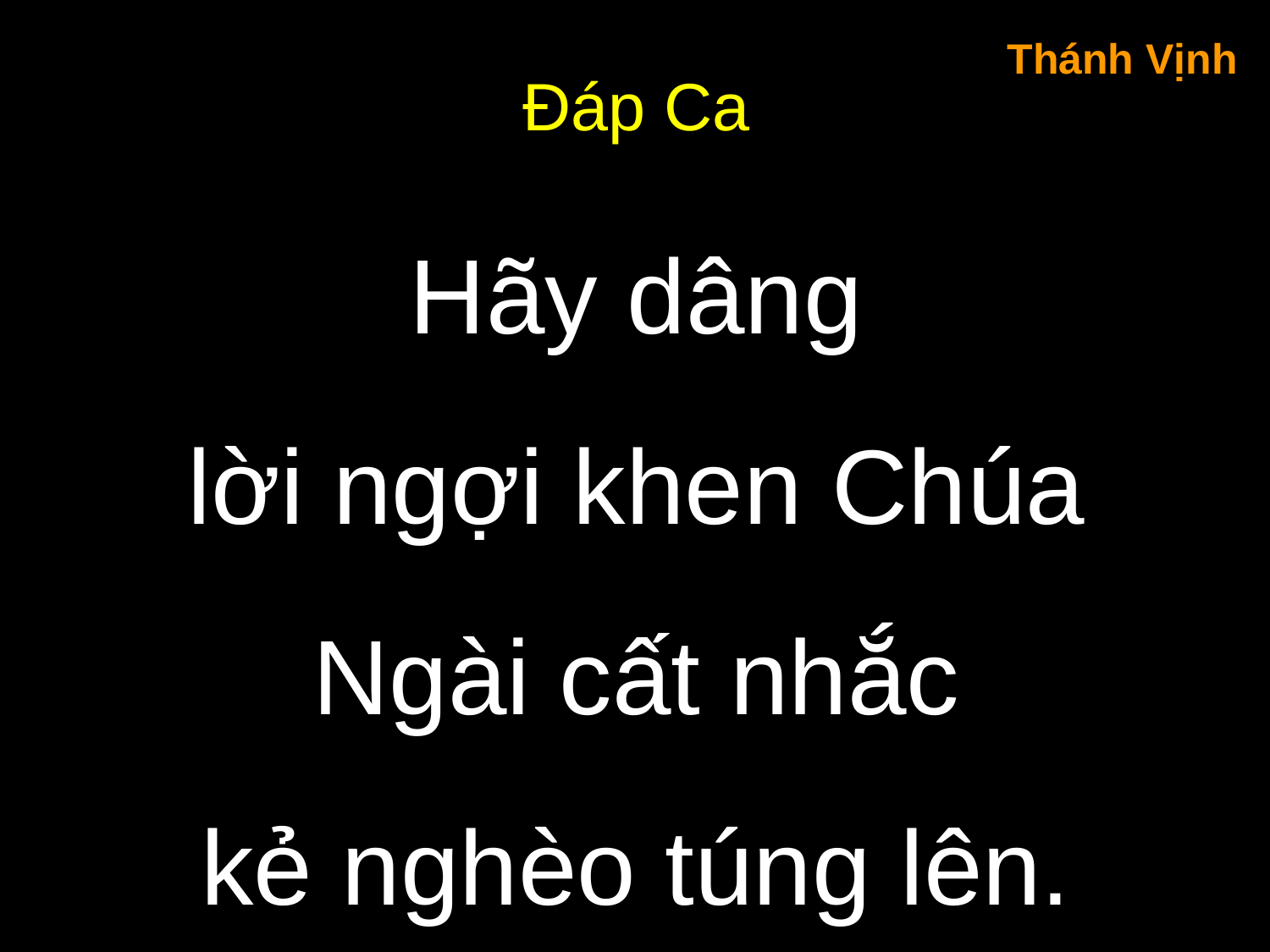

Thánh Vịnh
Đáp Ca
Hãy dâng
lời ngợi khen Chúa
Ngài cất nhắc
kẻ nghèo túng lên.